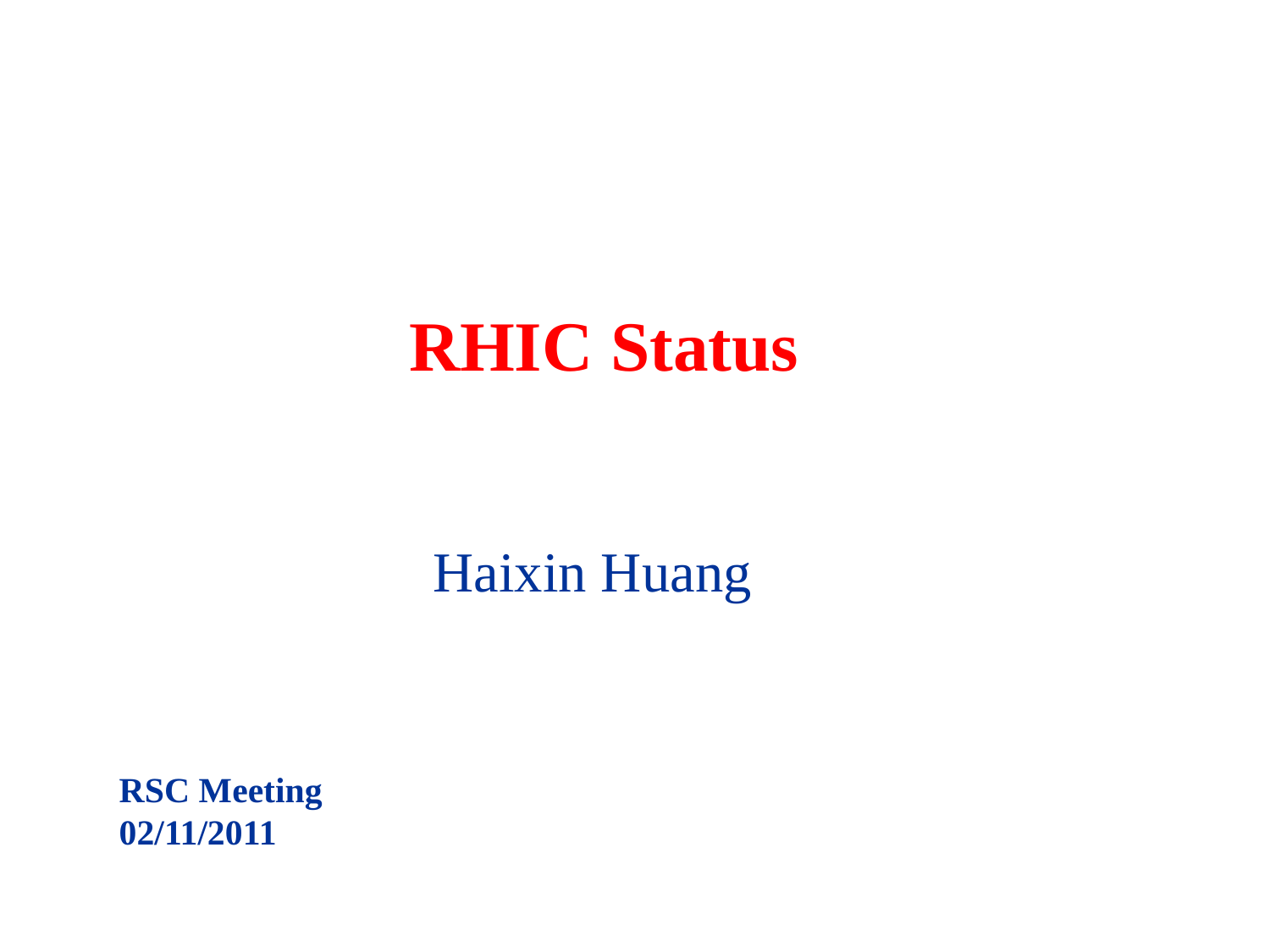

# RHIC Status
Haixin Huang
RSC Meeting
02/11/2011